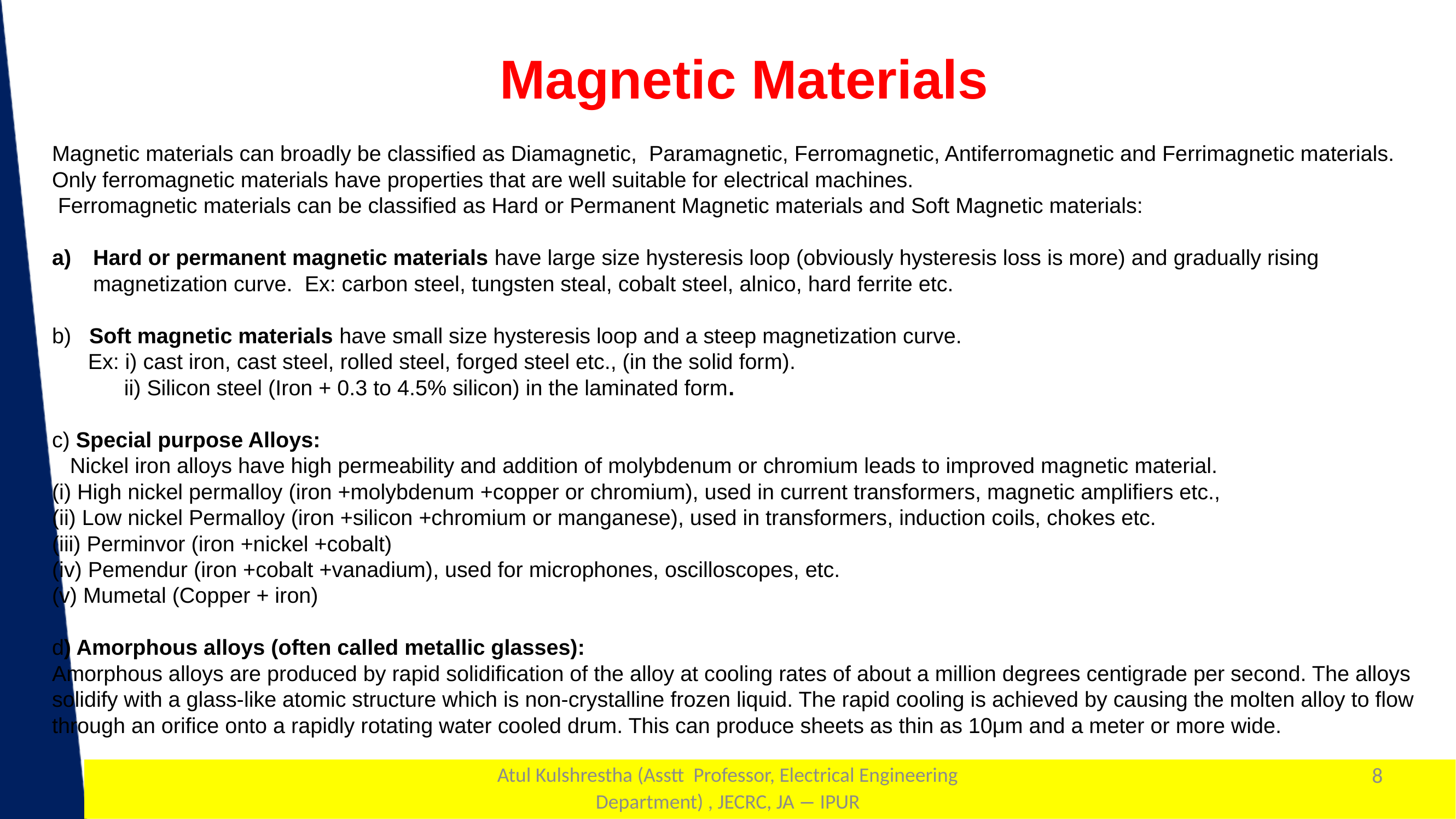

Magnetic Materials
Magnetic materials can broadly be classified as Diamagnetic,  Paramagnetic, Ferromagnetic, Antiferromagnetic and Ferrimagnetic materials. Only ferromagnetic materials have properties that are well suitable for electrical machines.
 Ferromagnetic materials can be classified as Hard or Permanent Magnetic materials and Soft Magnetic materials:

Hard or permanent magnetic materials have large size hysteresis loop (obviously hysteresis loss is more) and gradually rising magnetization curve.  Ex: carbon steel, tungsten steal, cobalt steel, alnico, hard ferrite etc.

b)   Soft magnetic materials have small size hysteresis loop and a steep magnetization curve.
      Ex: i) cast iron, cast steel, rolled steel, forged steel etc., (in the solid form).
            ii) Silicon steel (Iron + 0.3 to 4.5% silicon) in the laminated form.

c) Special purpose Alloys:
   Nickel iron alloys have high permeability and addition of molybdenum or chromium leads to improved magnetic material.
(i) High nickel permalloy (iron +molybdenum +copper or chromium), used in current transformers, magnetic amplifiers etc.,
(ii) Low nickel Permalloy (iron +silicon +chromium or manganese), used in transformers, induction coils, chokes etc.
(iii) Perminvor (iron +nickel +cobalt)
(iv) Pemendur (iron +cobalt +vanadium), used for microphones, oscilloscopes, etc.
(v) Mumetal (Copper + iron)

d) Amorphous alloys (often called metallic glasses):
Amorphous alloys are produced by rapid solidification of the alloy at cooling rates of about a million degrees centigrade per second. The alloys solidify with a glass-like atomic structure which is non-crystalline frozen liquid. The rapid cooling is achieved by causing the molten alloy to flow through an orifice onto a rapidly rotating water cooled drum. This can produce sheets as thin as 10μm and a meter or more wide.
Atul Kulshrestha (Asstt  Professor, Electrical Engineering Department) , JECRC, JA – IPUR
8
1